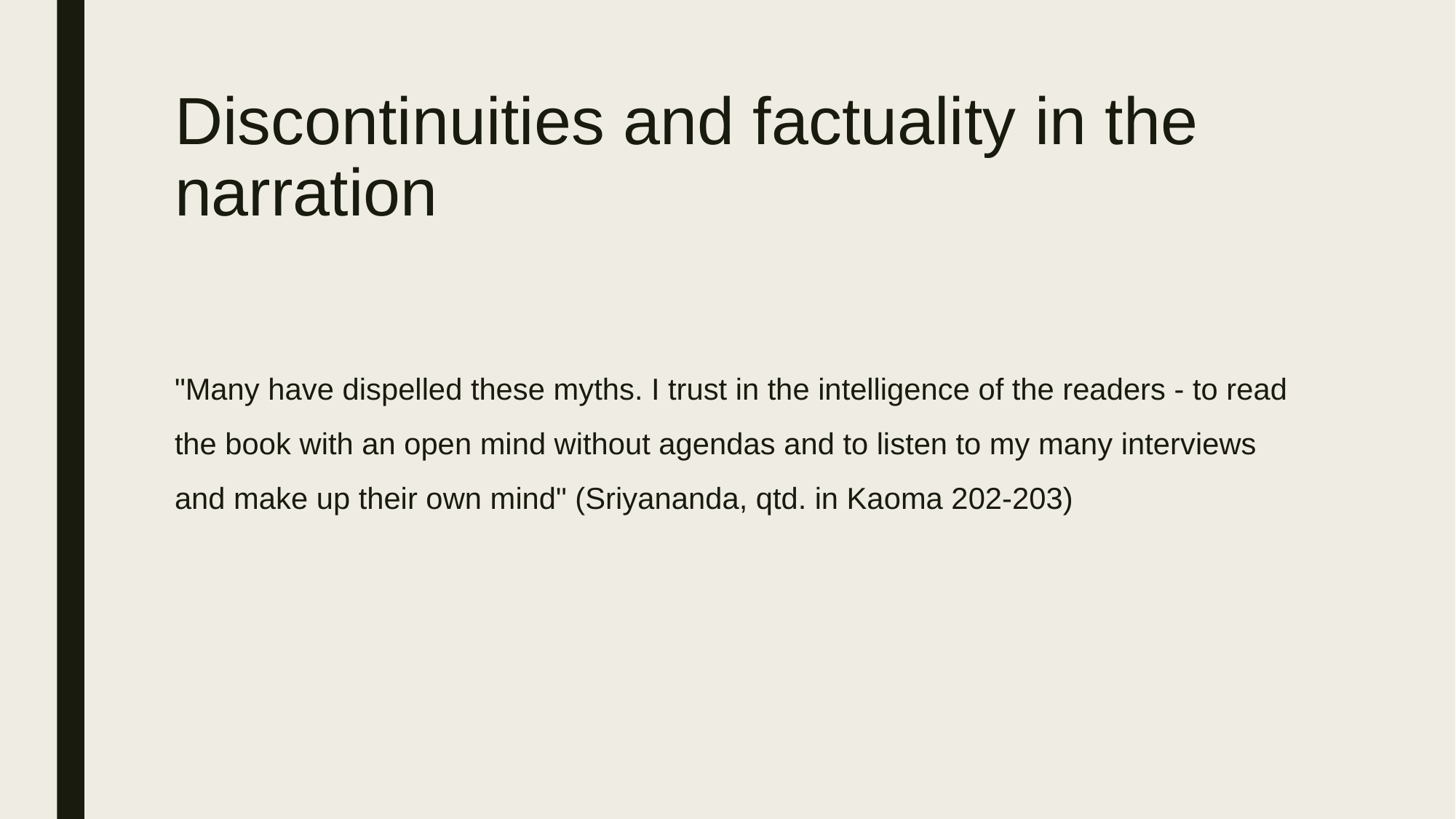

# Discontinuities and factuality in the narration
"Many have dispelled these myths. I trust in the intelligence of the readers - to read the book with an open mind without agendas and to listen to my many interviews and make up their own mind" (Sriyananda, qtd. in Kaoma 202-203)